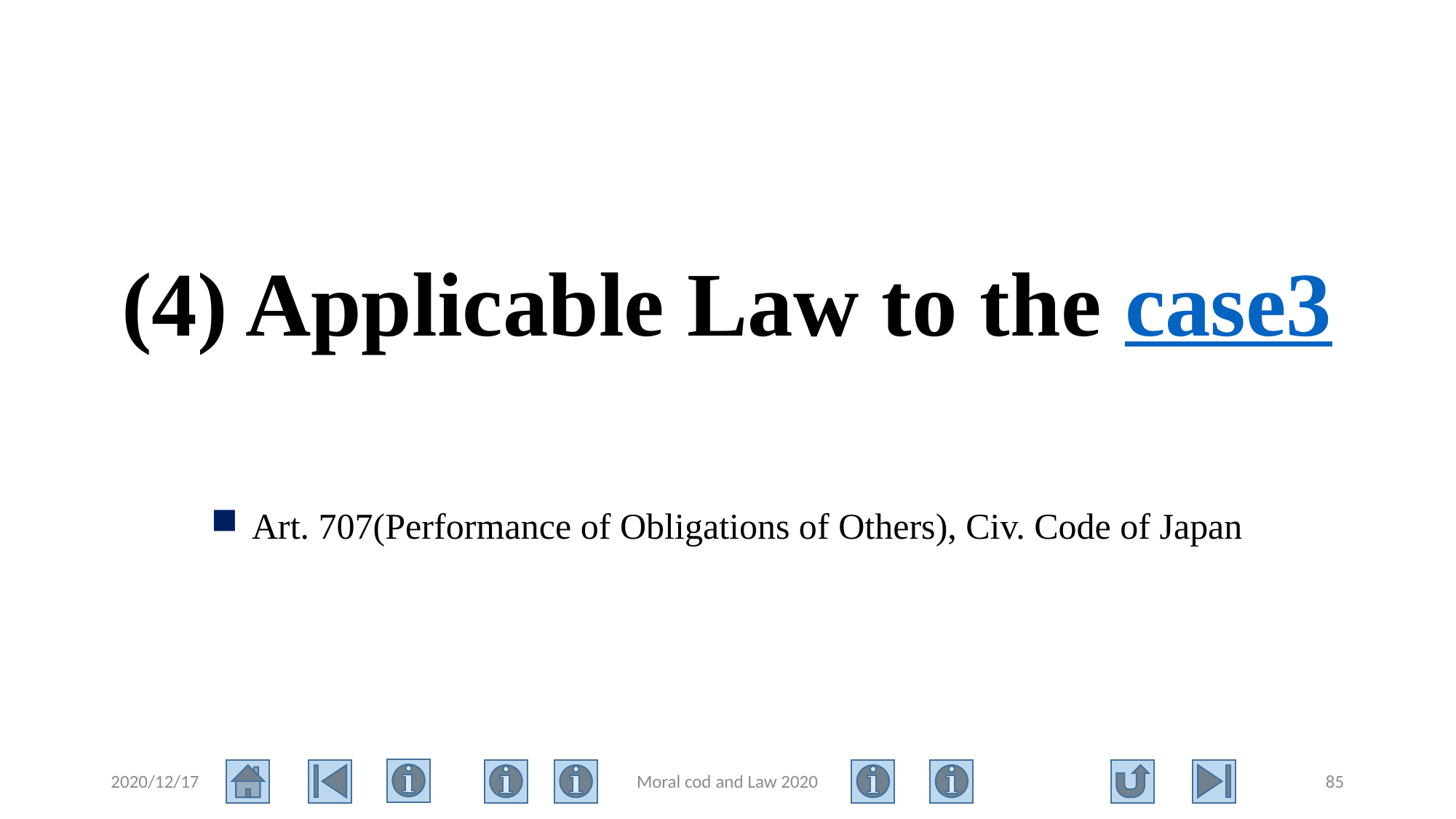

# (4) Applicable Law to the case3
Art. 707(Performance of Obligations of Others), Civ. Code of Japan
2020/12/17
Moral cod and Law 2020
85